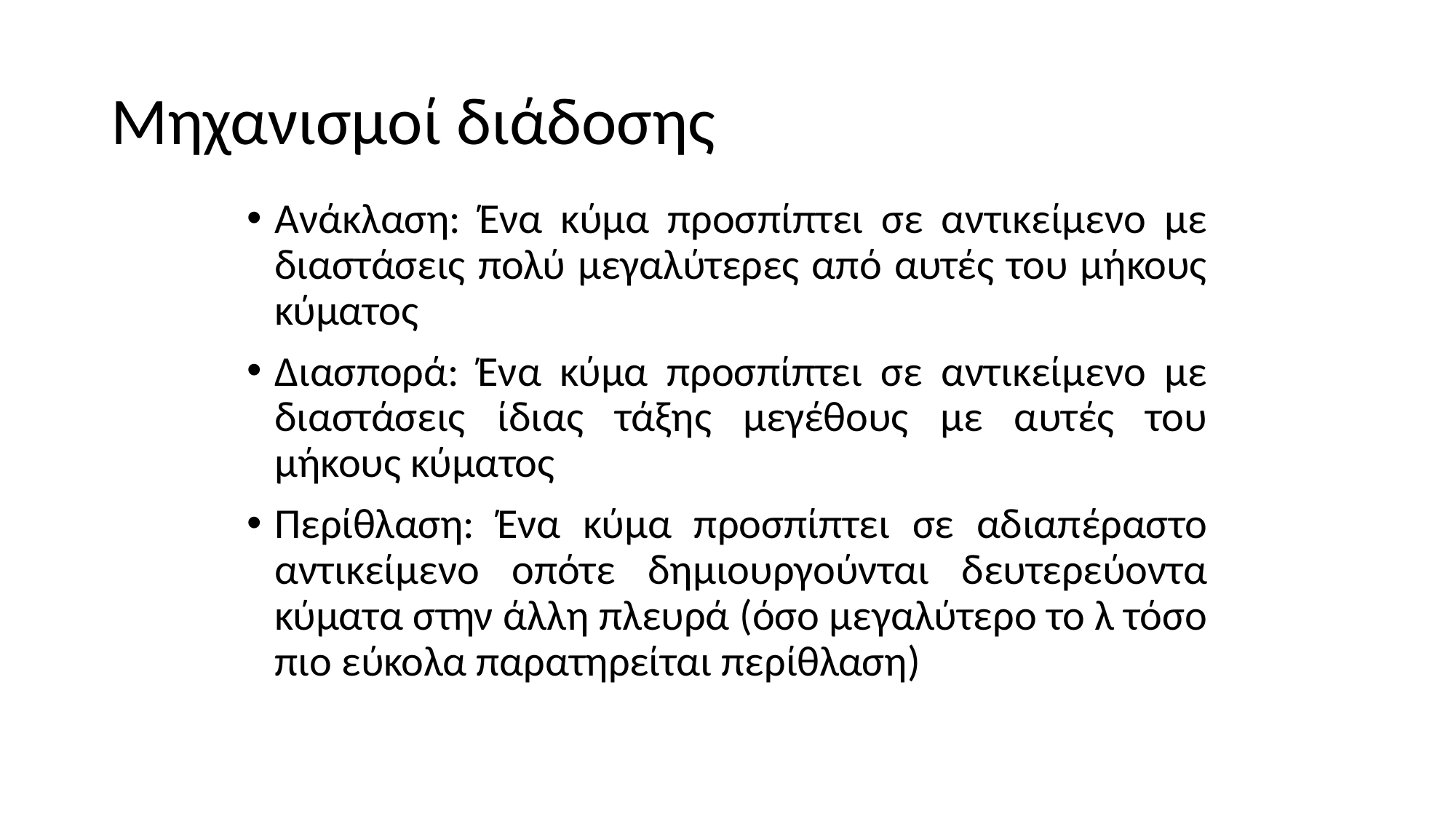

# Μηχανισμοί διάδοσης
Ανάκλαση: Ένα κύμα προσπίπτει σε αντικείμενο με διαστάσεις πολύ μεγαλύτερες από αυτές του μήκους κύματος
Διασπορά: Ένα κύμα προσπίπτει σε αντικείμενο με διαστάσεις ίδιας τάξης μεγέθους με αυτές του μήκους κύματος
Περίθλαση: Ένα κύμα προσπίπτει σε αδιαπέραστο αντικείμενο οπότε δημιουργούνται δευτερεύοντα κύματα στην άλλη πλευρά (όσο μεγαλύτερο το λ τόσο πιο εύκολα παρατηρείται περίθλαση)